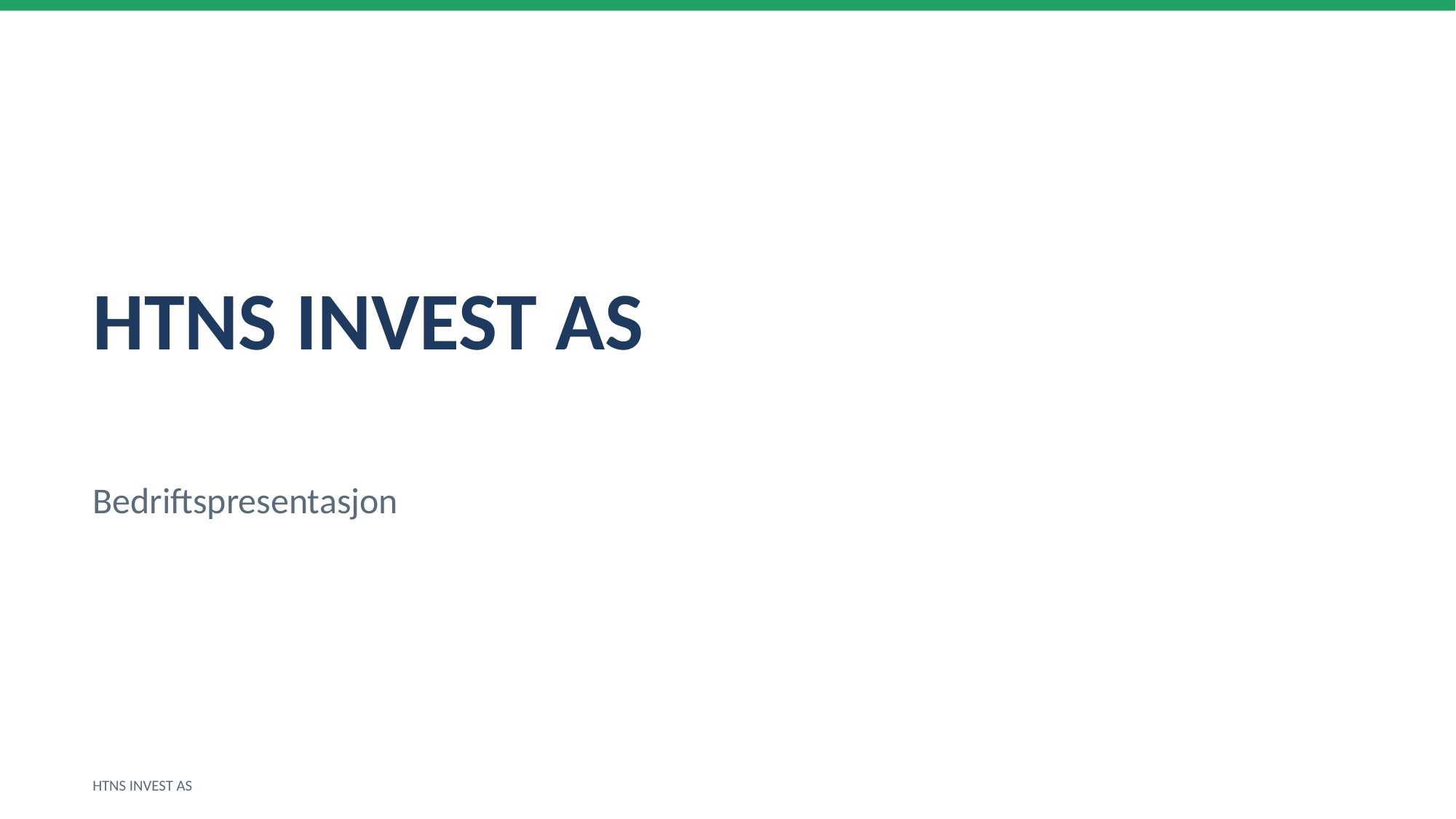

HTNS INVEST AS
Bedriftspresentasjon
HTNS INVEST AS